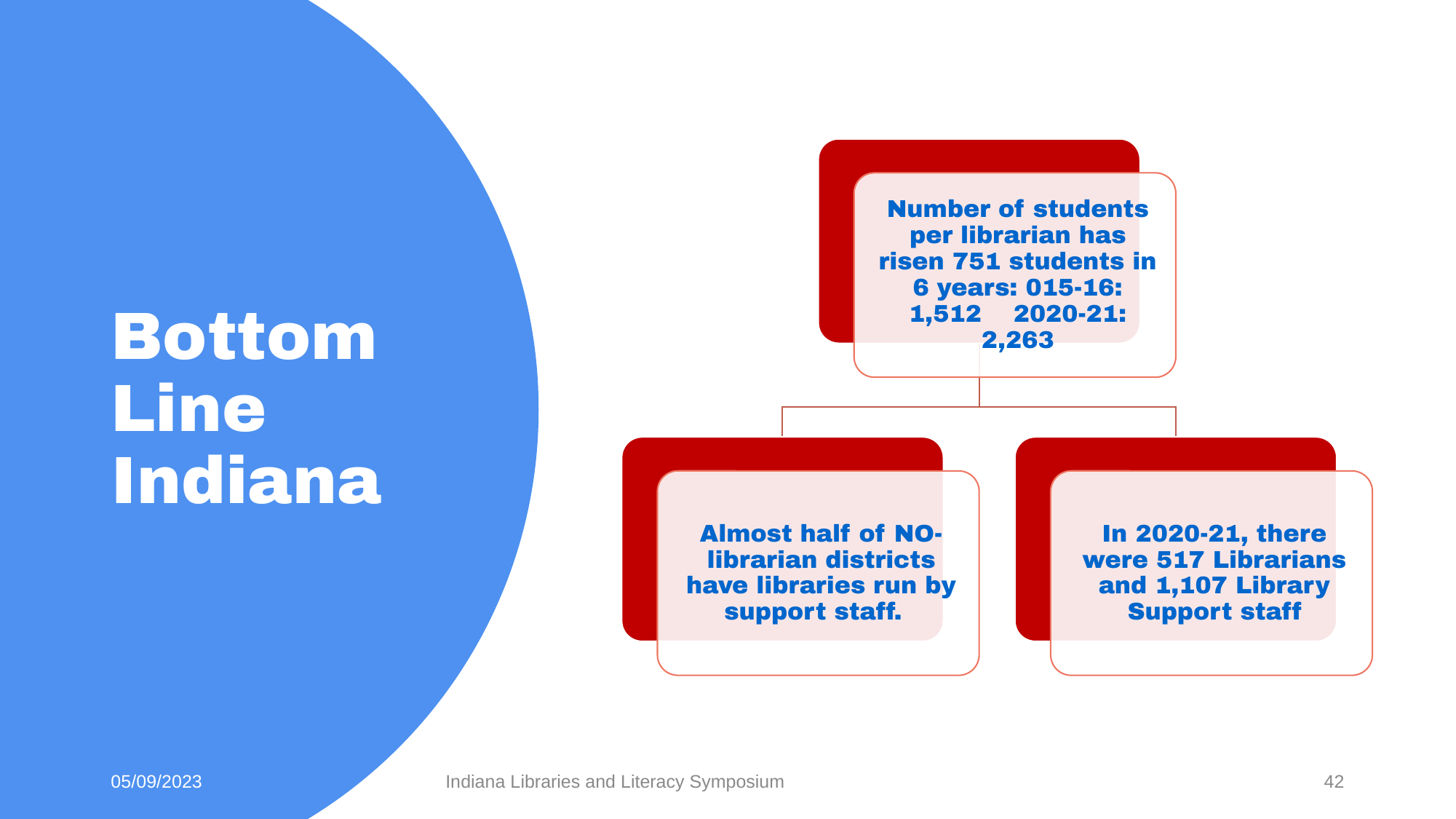

Number of students per librarian has risen 751 students in 6 years: 015-16: 1,512    2020-21: 2,263
Almost half of NO-librarian districts have libraries run by support staff.
In 2020-21, there were 517 Librarians and 1,107 Library Support staff
# Bottom Line Indiana
05/09/2023
Indiana Libraries and Literacy Symposium
42